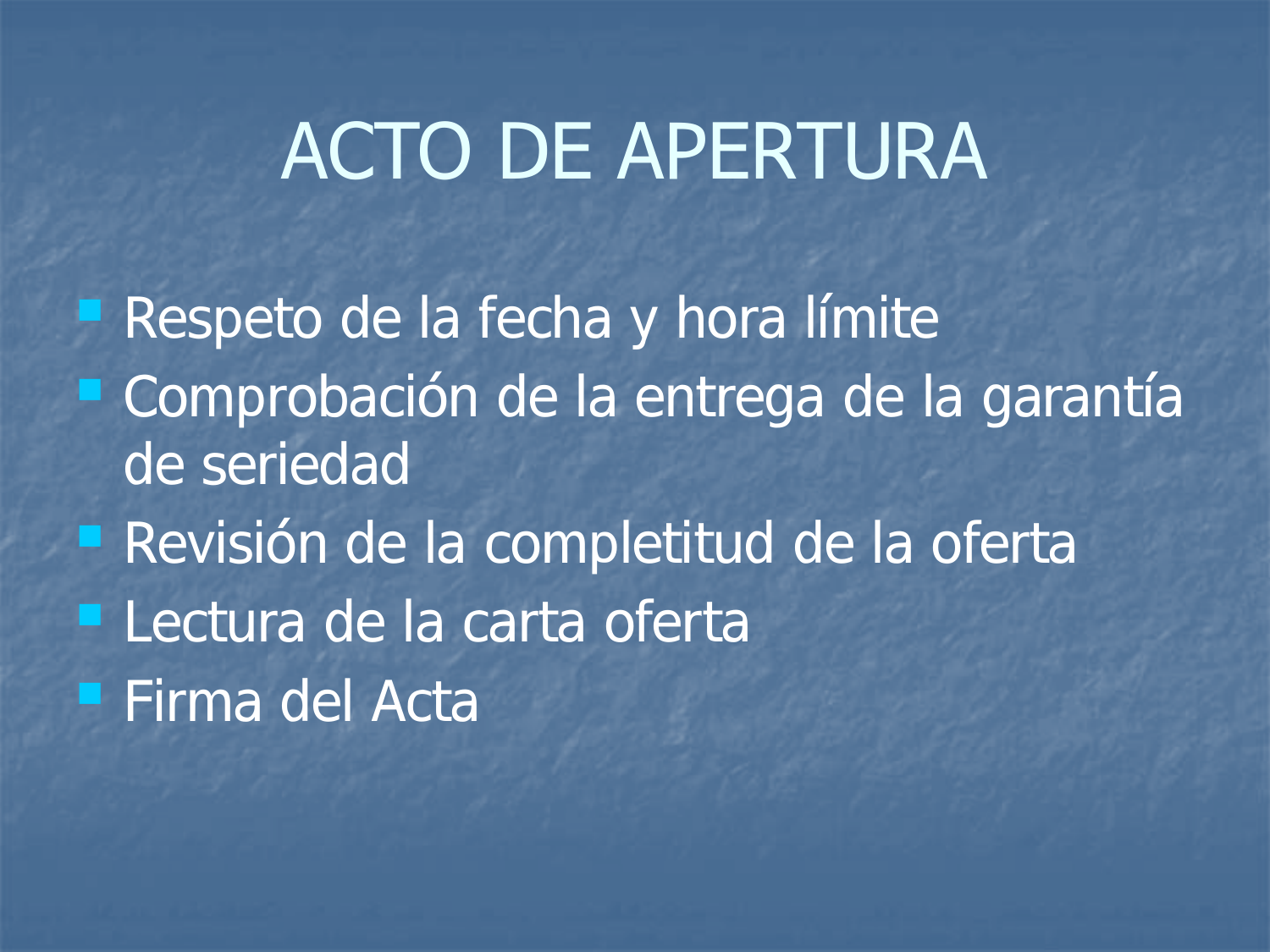

# ACTO DE APERTURA
Respeto de la fecha y hora límite
Comprobación de la entrega de la garantía de seriedad
Revisión de la completitud de la oferta
Lectura de la carta oferta
Firma del Acta